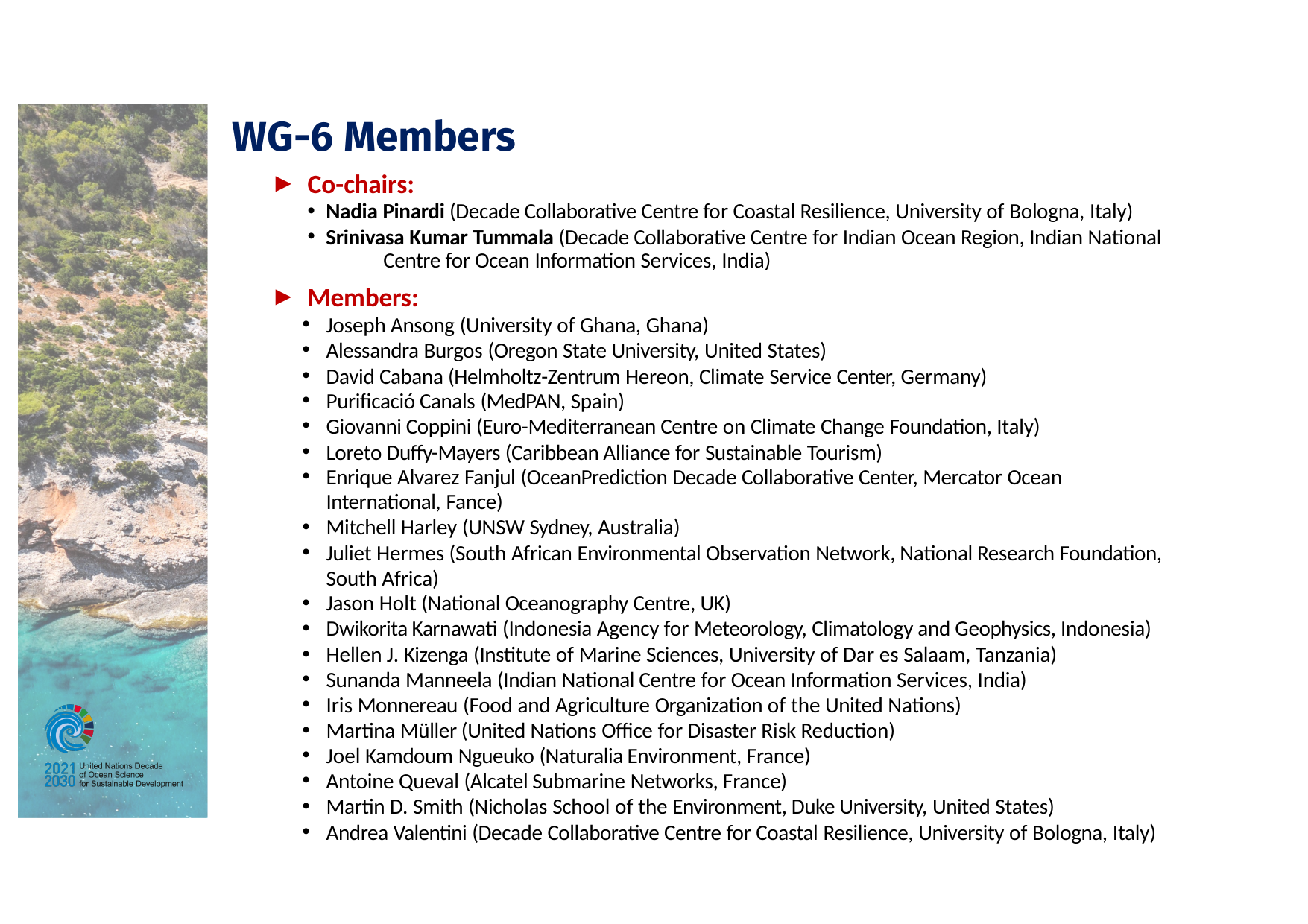

# WG-6 Members
Co-chairs:
Nadia Pinardi (Decade Collaborative Centre for Coastal Resilience, University of Bologna, Italy)
Srinivasa Kumar Tummala (Decade Collaborative Centre for Indian Ocean Region, Indian National 	Centre for Ocean Information Services, India)
Members:
Joseph Ansong (University of Ghana, Ghana)
Alessandra Burgos (Oregon State University, United States)
David Cabana (Helmholtz-Zentrum Hereon, Climate Service Center, Germany)
Purificació Canals (MedPAN, Spain)
Giovanni Coppini (Euro-Mediterranean Centre on Climate Change Foundation, Italy)
Loreto Duffy-Mayers (Caribbean Alliance for Sustainable Tourism)
Enrique Alvarez Fanjul (OceanPrediction Decade Collaborative Center, Mercator Ocean International, Fance)
Mitchell Harley (UNSW Sydney, Australia)
Juliet Hermes (South African Environmental Observation Network, National Research Foundation, South Africa)
Jason Holt (National Oceanography Centre, UK)
Dwikorita Karnawati (Indonesia Agency for Meteorology, Climatology and Geophysics, Indonesia)
Hellen J. Kizenga (Institute of Marine Sciences, University of Dar es Salaam, Tanzania)
Sunanda Manneela (Indian National Centre for Ocean Information Services, India)
Iris Monnereau (Food and Agriculture Organization of the United Nations)
Martina Müller (United Nations Office for Disaster Risk Reduction)
Joel Kamdoum Ngueuko (Naturalia Environment, France)
Antoine Queval (Alcatel Submarine Networks, France)
Martin D. Smith (Nicholas School of the Environment, Duke University, United States)
Andrea Valentini (Decade Collaborative Centre for Coastal Resilience, University of Bologna, Italy)